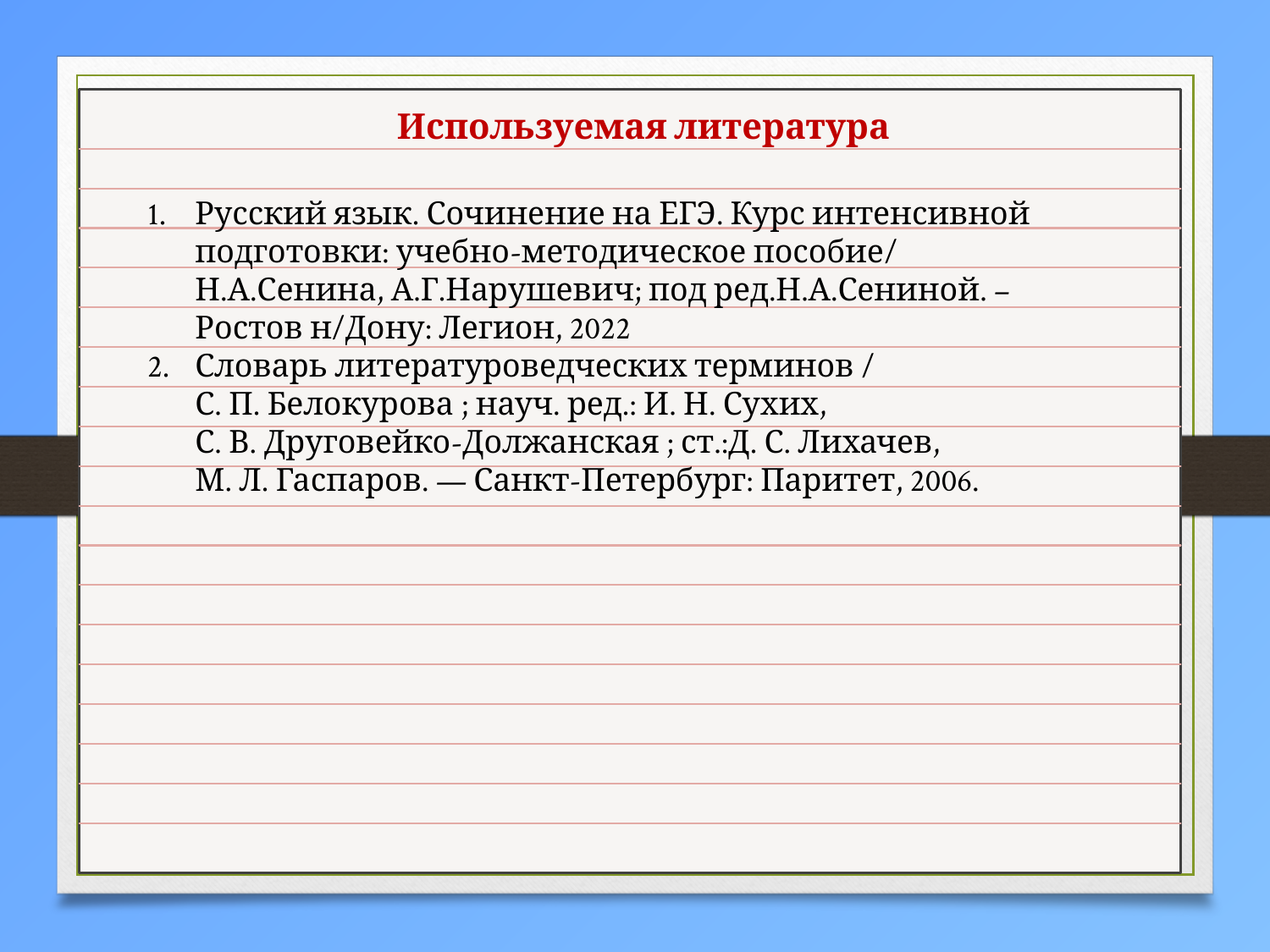

Используемая литература

Русский язык. Сочинение на ЕГЭ. Курс интенсивной подготовки: учебно-методическое пособие/ Н.А.Сенина, А.Г.Нарушевич; под ред.Н.А.Сениной. – Ростов н/Дону: Легион, 2022
Словарь литературоведческих терминов / С. П. Белокурова ; науч. ред.: И. Н. Сухих, С. В. Друговейко-Должанская ; ст.:Д. С. Лихачев, М. Л. Гаспаров. — Санкт-Петербург: Паритет, 2006.